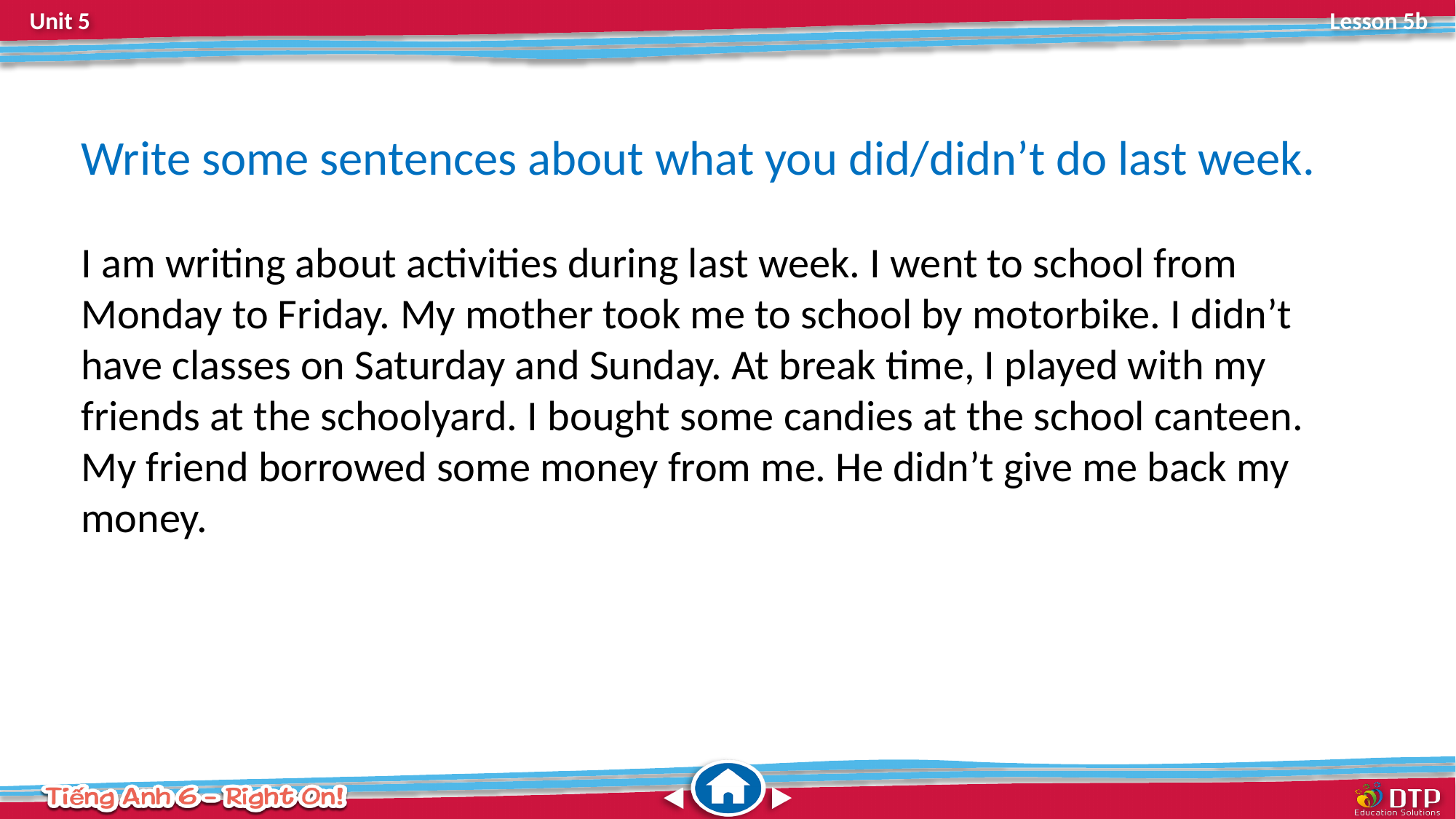

Write some sentences about what you did/didn’t do last week.

I am writing about activities during last week. I went to school from Monday to Friday. My mother took me to school by motorbike. I didn’t have classes on Saturday and Sunday. At break time, I played with my friends at the schoolyard. I bought some candies at the school canteen. My friend borrowed some money from me. He didn’t give me back my money.